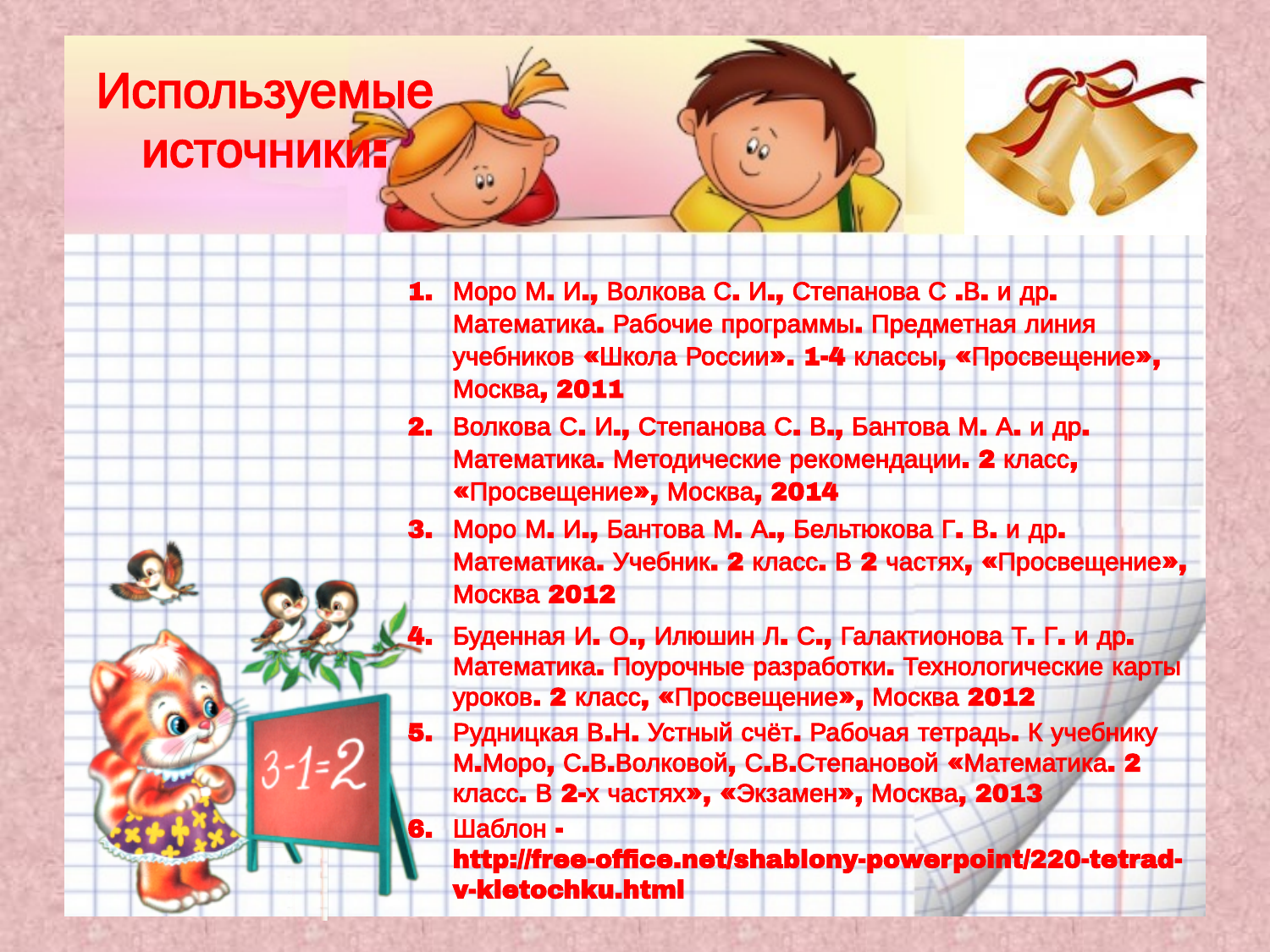

# Используемые источники:
Моро М. И., Волкова С. И., Степанова С .В. и др. Математика. Рабочие программы. Предметная линия учебников «Школа России». 1-4 классы, «Просвещение», Москва, 2011
Волкова С. И., Степанова С. В., Бантова М. А. и др. Математика. Методические рекомендации. 2 класс, «Просвещение», Москва, 2014
Моро М. И., Бантова М. А., Бельтюкова Г. В. и др. Математика. Учебник. 2 класс. В 2 частях, «Просвещение», Москва 2012
Буденная И. О., Илюшин Л. С., Галактионова Т. Г. и др. Математика. Поурочные разработки. Технологические карты уроков. 2 класс, «Просвещение», Москва 2012
Рудницкая В.Н. Устный счёт. Рабочая тетрадь. К учебнику М.Моро, С.В.Волковой, С.В.Степановой «Математика. 2 класс. В 2-х частях», «Экзамен», Москва, 2013
Шаблон - http://free-office.net/shablony-powerpoint/220-tetrad-v-kletochku.html